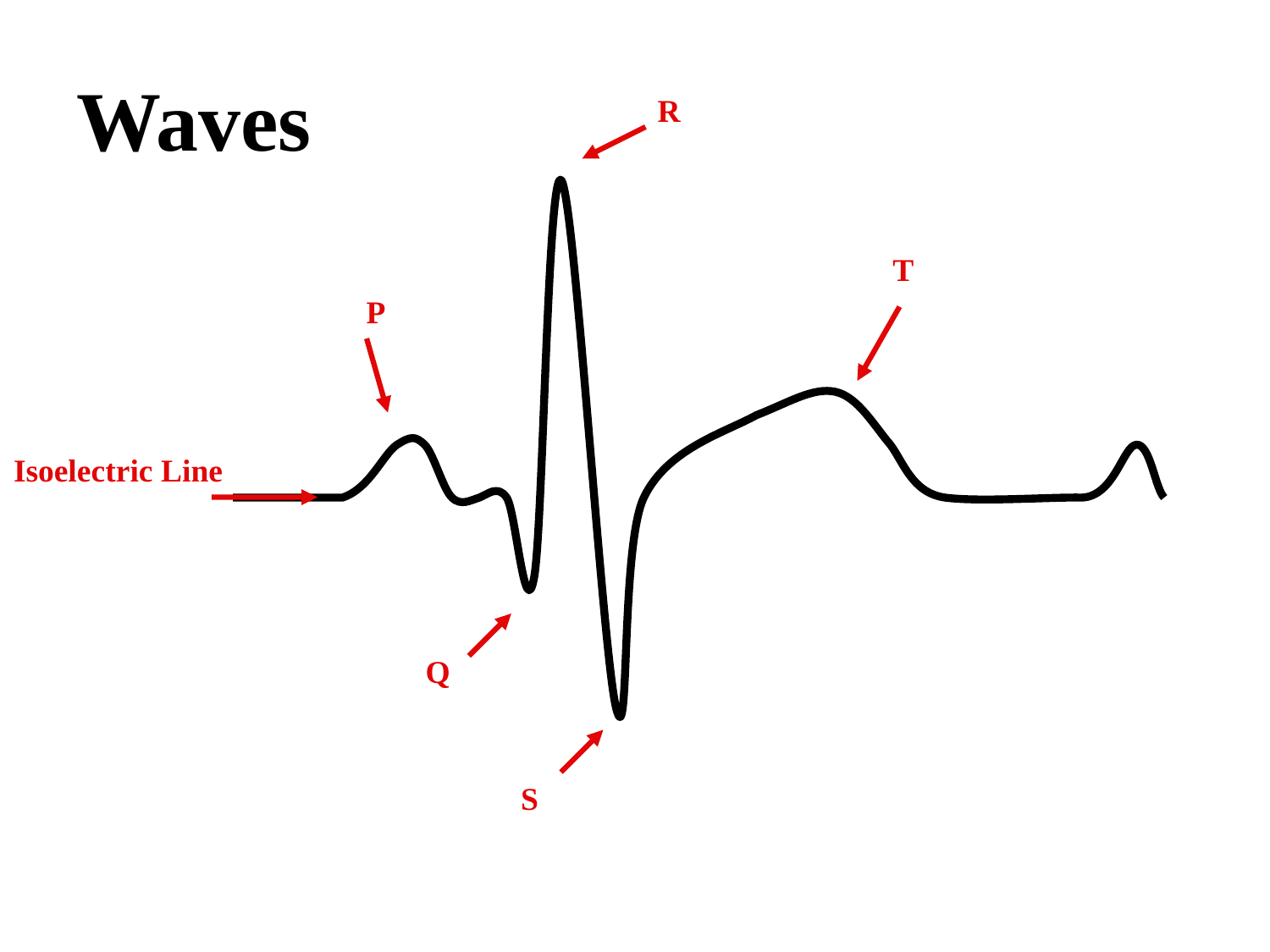

# Waves
R

T

P

Isoelectric Line

Q

S